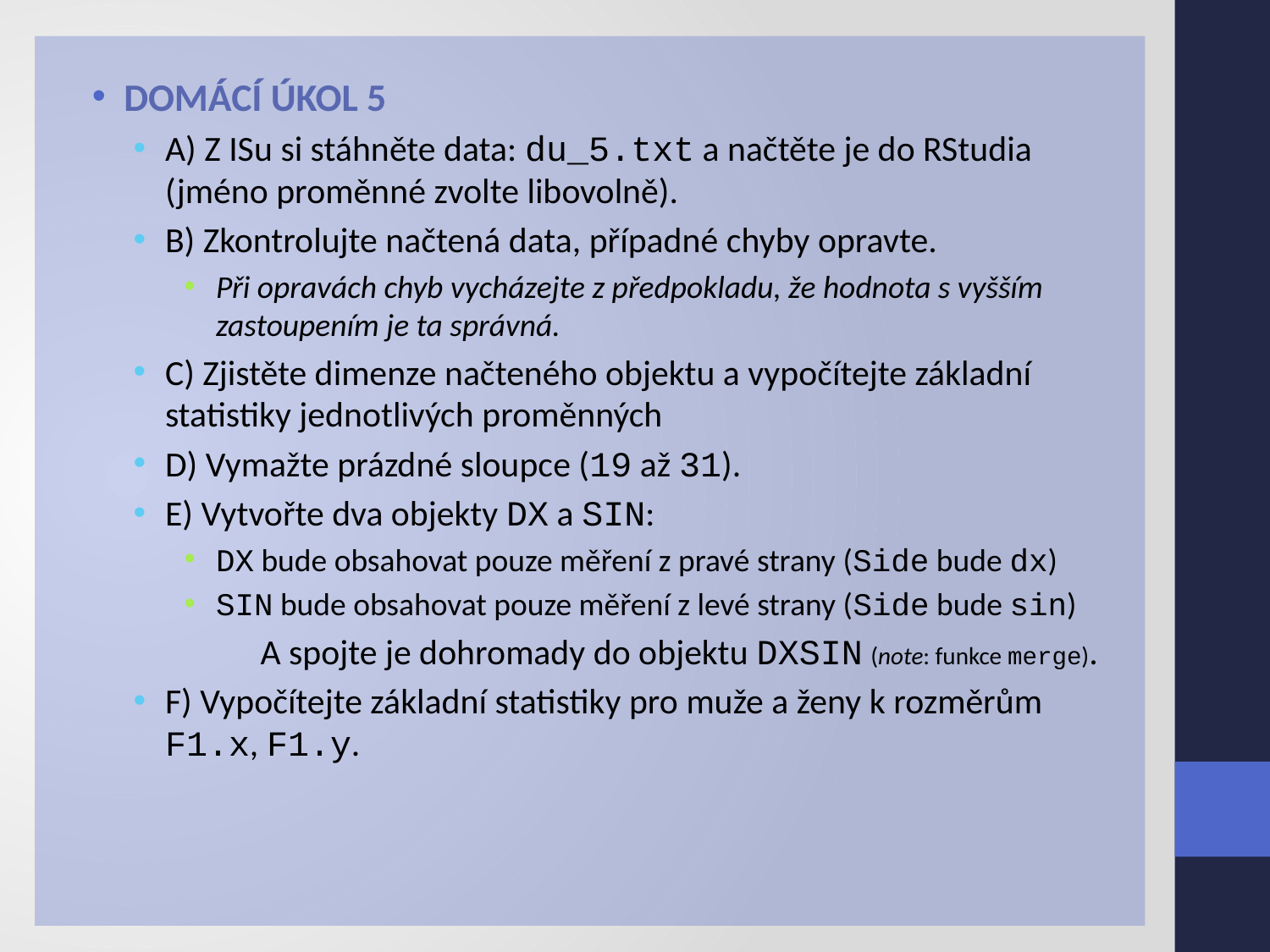

DOMÁCÍ ÚKOL 5
A) Z ISu si stáhněte data: du_5.txt a načtěte je do RStudia (jméno proměnné zvolte libovolně).
B) Zkontrolujte načtená data, případné chyby opravte.
Při opravách chyb vycházejte z předpokladu, že hodnota s vyšším zastoupením je ta správná.
C) Zjistěte dimenze načteného objektu a vypočítejte základní statistiky jednotlivých proměnných
D) Vymažte prázdné sloupce (19 až 31).
E) Vytvořte dva objekty DX a SIN:
DX bude obsahovat pouze měření z pravé strany (Side bude dx)
SIN bude obsahovat pouze měření z levé strany (Side bude sin)
	A spojte je dohromady do objektu DXSIN (note: funkce merge).
F) Vypočítejte základní statistiky pro muže a ženy k rozměrům F1.x, F1.y.